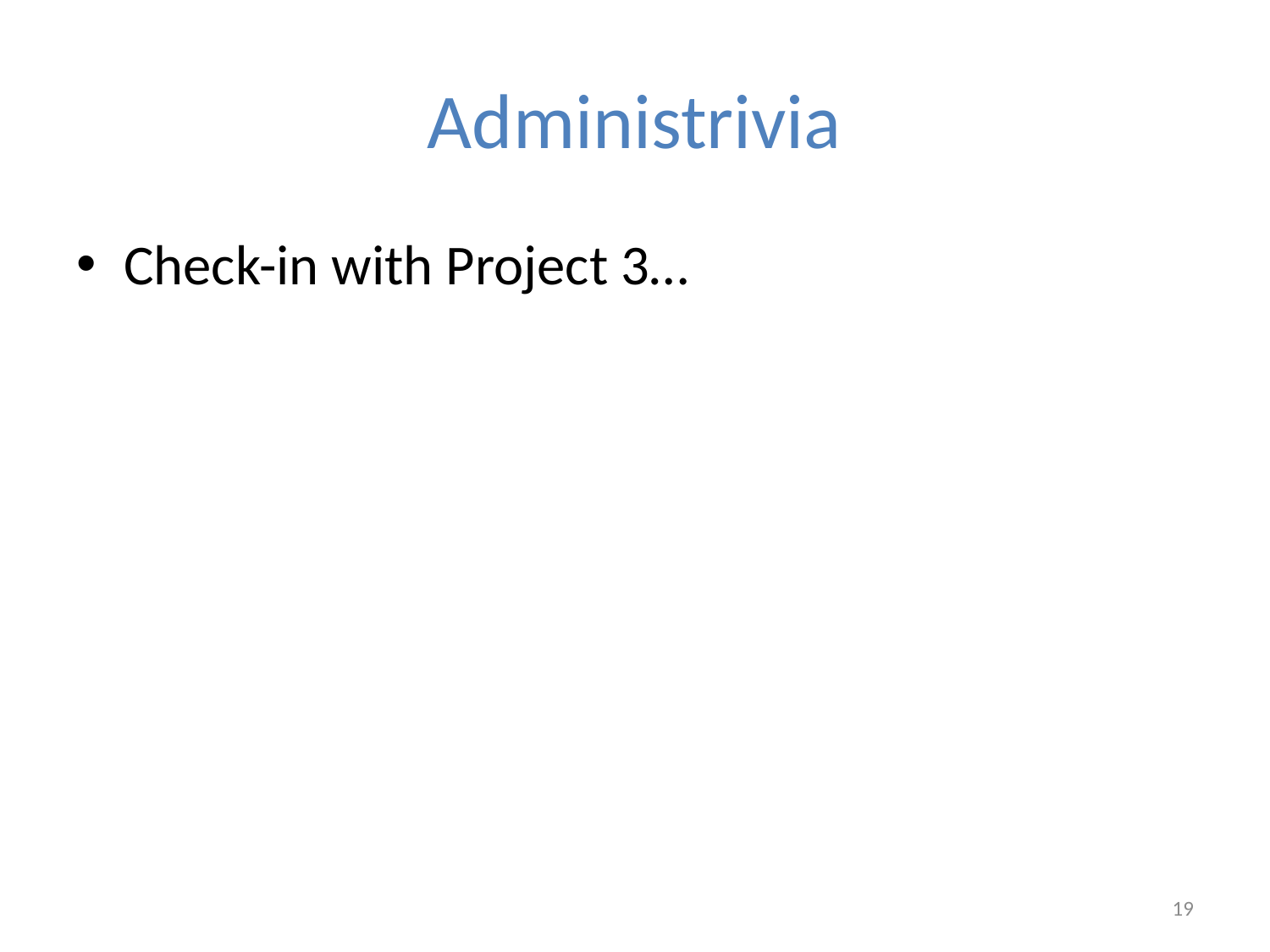

# Administrivia
Check-in with Project 3…
19